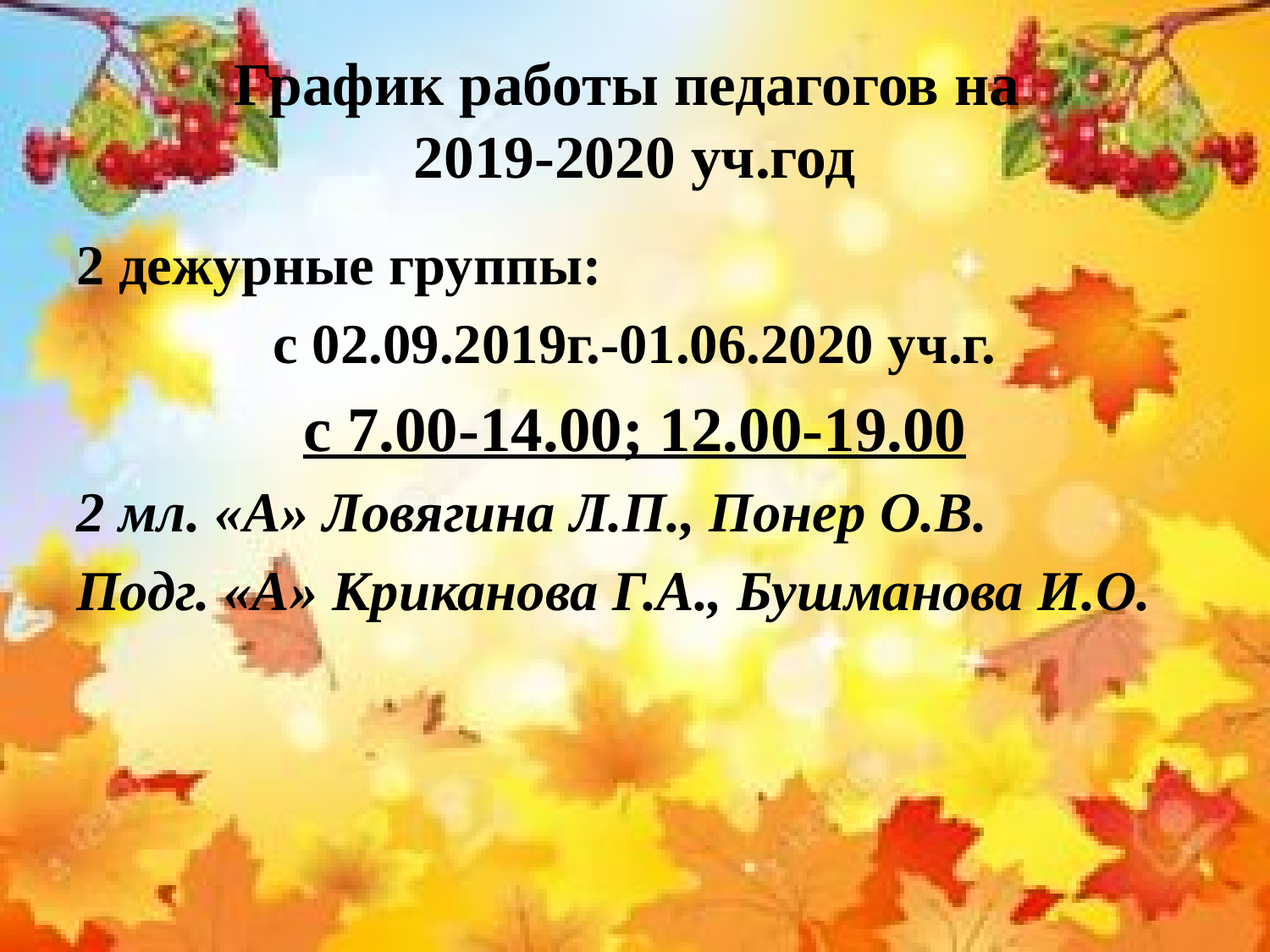

# График работы педагогов на 2019-2020 уч.год
2 дежурные группы:
с 02.09.2019г.-01.06.2020 уч.г.
с 7.00-14.00; 12.00-19.00
2 мл. «А» Ловягина Л.П., Понер О.В.
Подг. «А» Криканова Г.А., Бушманова И.О.